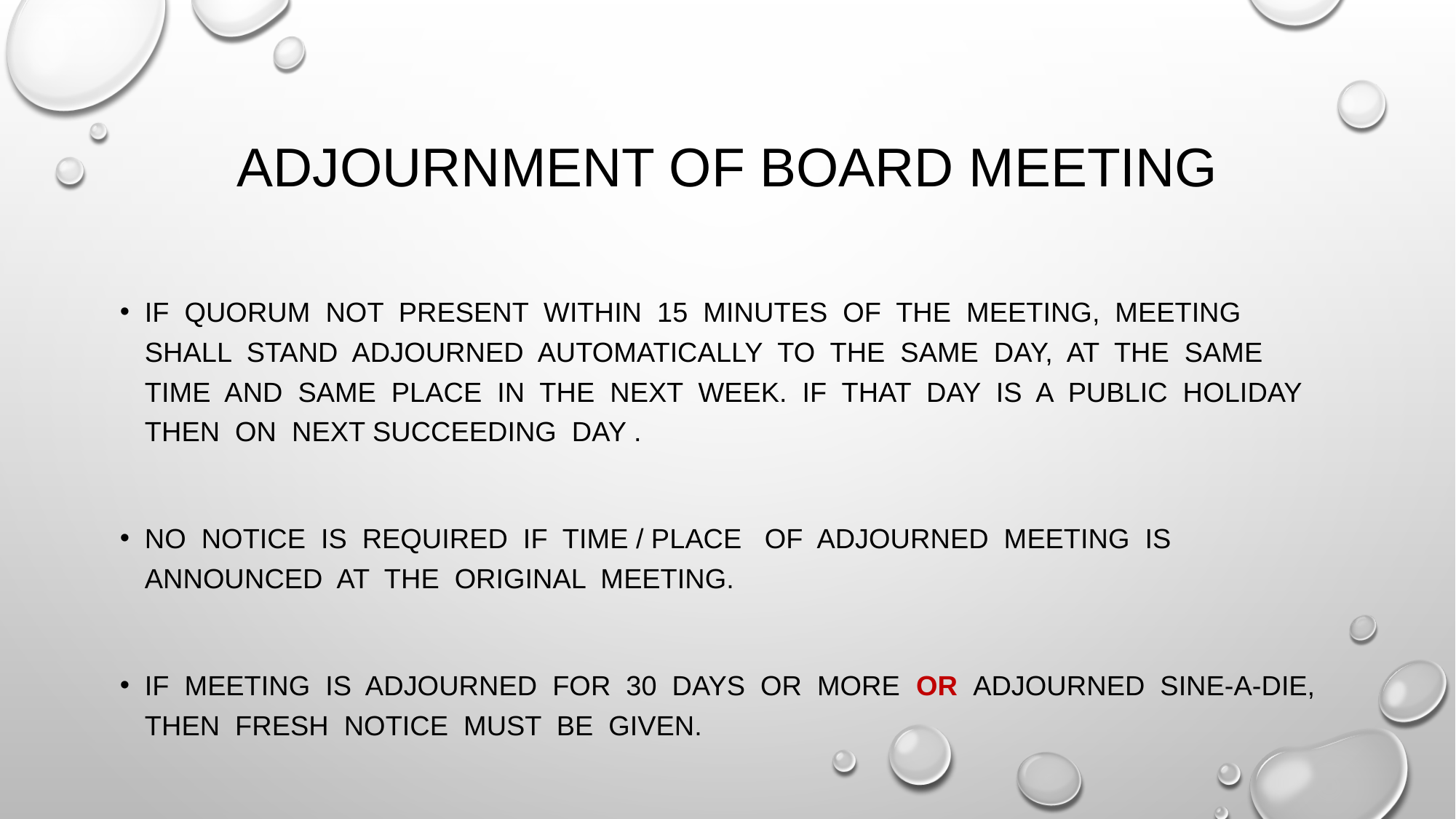

# Adjournment of board meeting
If  quorum  not  present  within  15  minutes  of  the  meeting,  meeting  shall  stand  adjourned  automatically  to  the  same  day,  at  the  same  time  and  same  place  in  the  next  week.  If  that  day  is  a  public  holiday  then  on  next succeeding  day .

No  notice  is  required  if  time / place   of  adjourned  meeting  is  announced  at  the  original  meeting.

If  meeting  is  adjourned  for  30  days  or  more  or  adjourned  sine-a-die,
then  fresh  notice  must  be  given.